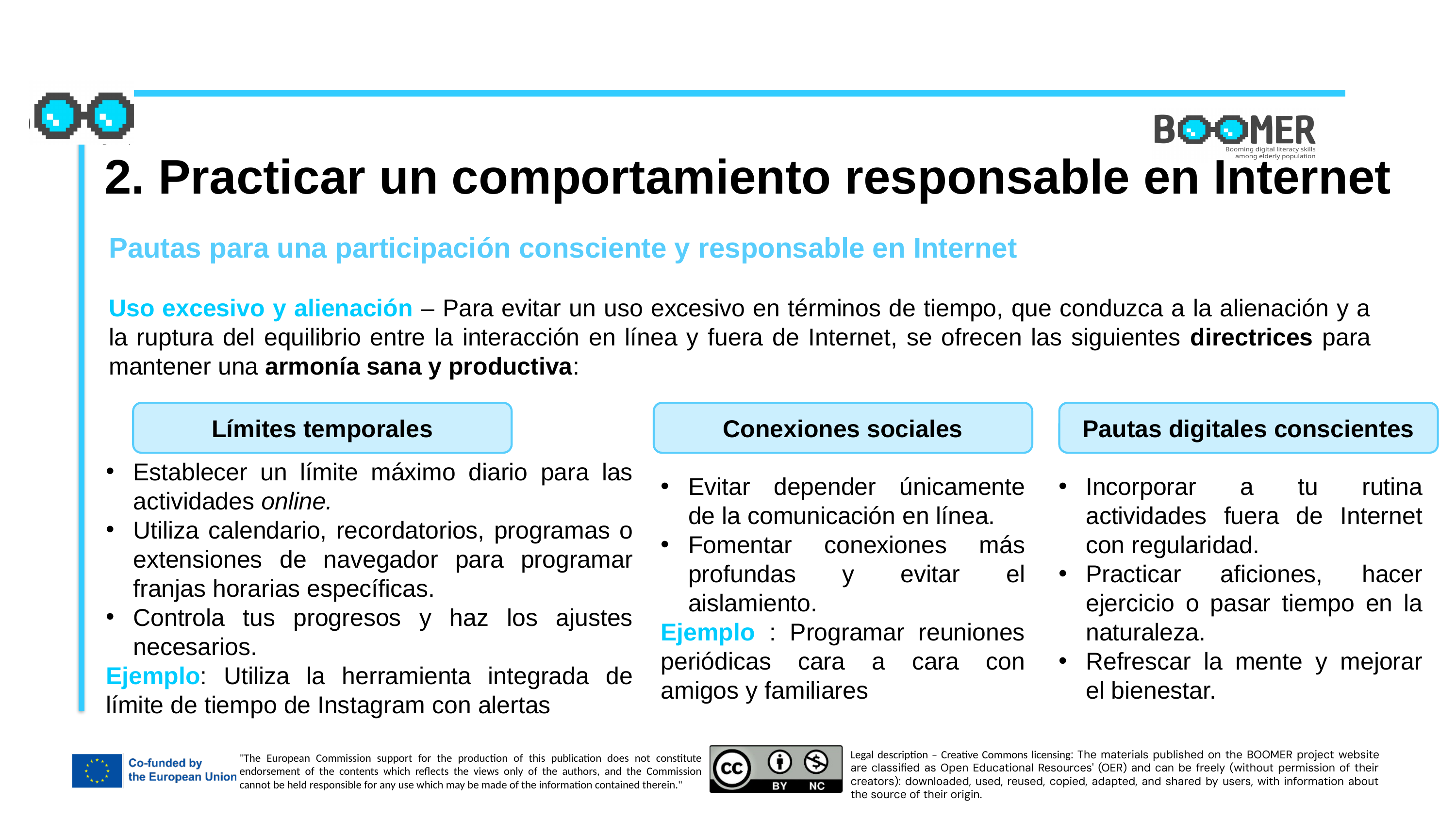

2. Practicar un comportamiento responsable en Internet
Pautas para una participación consciente y responsable en Internet

Uso excesivo y alienación – Para evitar un uso excesivo en términos de tiempo, que conduzca a la alienación y a la ruptura del equilibrio entre la interacción en línea y fuera de Internet, se ofrecen las siguientes directrices para mantener una armonía sana y productiva:
Límites temporales
Conexiones sociales
Pautas digitales conscientes
Establecer un límite máximo diario para las actividades online.
Utiliza calendario, recordatorios, programas o extensiones de navegador para programar franjas horarias específicas.
Controla tus progresos y haz los ajustes necesarios.
Ejemplo: Utiliza la herramienta integrada de límite de tiempo de Instagram con alertas
Evitar depender únicamente de la comunicación en línea.
Fomentar conexiones más profundas y evitar el aislamiento.
Ejemplo : Programar reuniones periódicas cara a cara con amigos y familiares
Incorporar a tu rutina actividades fuera de Internet con regularidad.
Practicar aficiones, hacer ejercicio o pasar tiempo en la naturaleza.
Refrescar la mente y mejorar el bienestar.